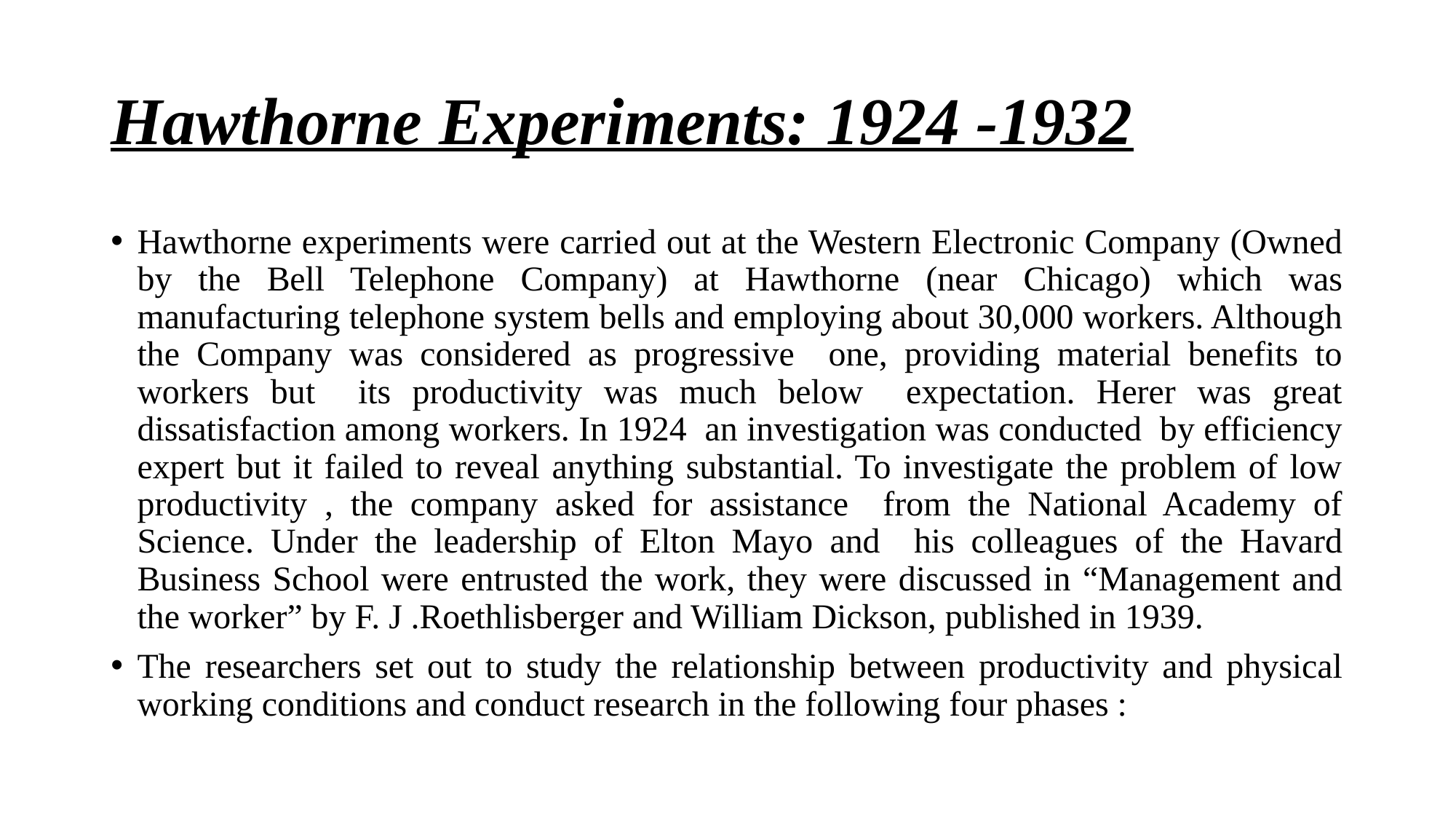

# Hawthorne Experiments: 1924 -1932
Hawthorne experiments were carried out at the Western Electronic Company (Owned by the Bell Telephone Company) at Hawthorne (near Chicago) which was manufacturing telephone system bells and employing about 30,000 workers. Although the Company was considered as progressive  one, providing material benefits to workers but  its productivity was much below  expectation. Herer was great dissatisfaction among workers. In 1924  an investigation was conducted  by efficiency expert but it failed to reveal anything substantial. To investigate the problem of low productivity , the company asked for assistance  from the National Academy of Science. Under the leadership of Elton Mayo and  his colleagues of the Havard Business School were entrusted the work, they were discussed in “Management and the worker” by F. J .Roethlisberger and William Dickson, published in 1939.
The researchers set out to study the relationship between productivity and physical working conditions and conduct research in the following four phases :